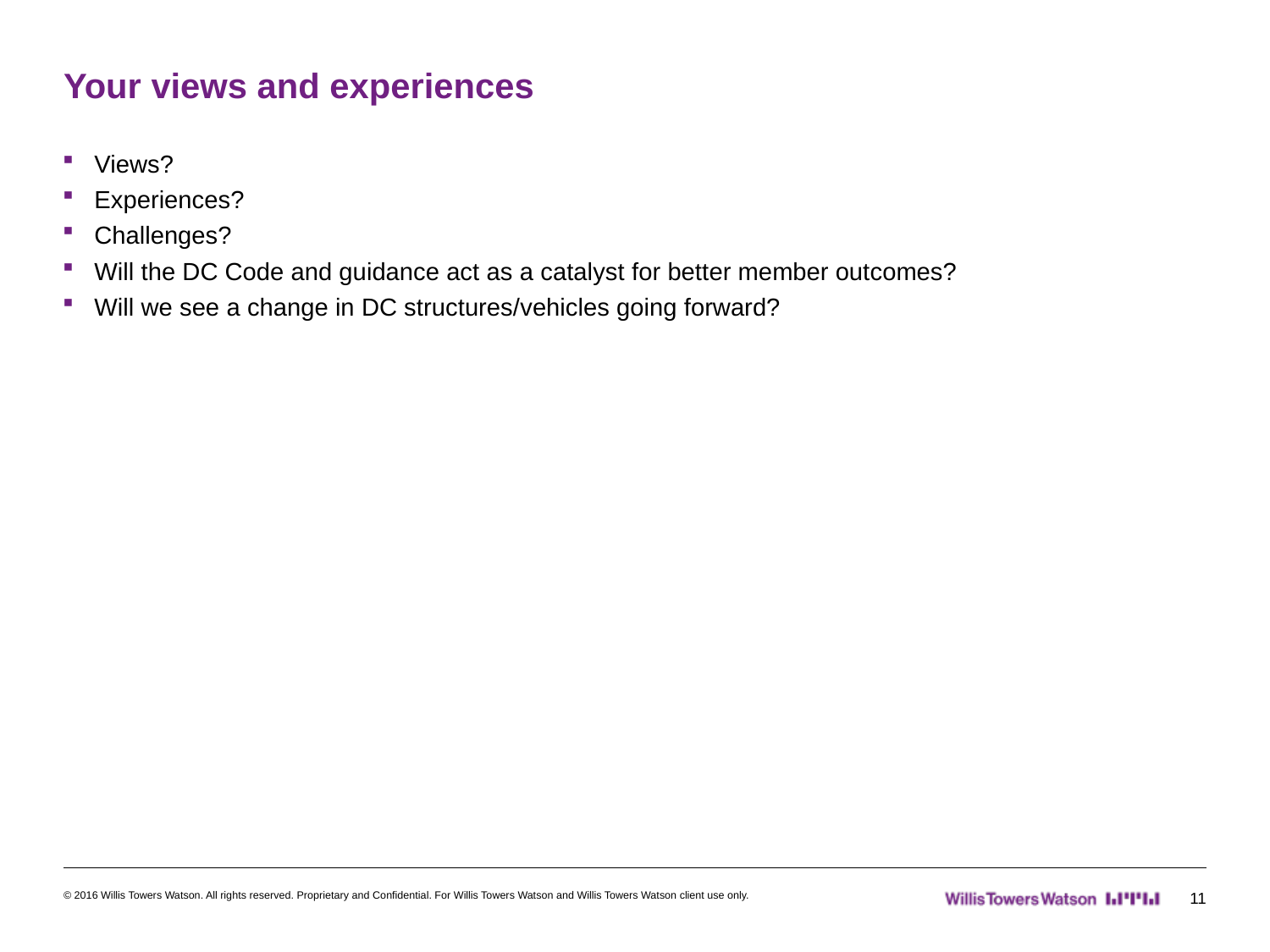

# Your views and experiences
Views?
Experiences?
Challenges?
Will the DC Code and guidance act as a catalyst for better member outcomes?
Will we see a change in DC structures/vehicles going forward?
© 2016 Willis Towers Watson. All rights reserved. Proprietary and Confidential. For Willis Towers Watson and Willis Towers Watson client use only.
11